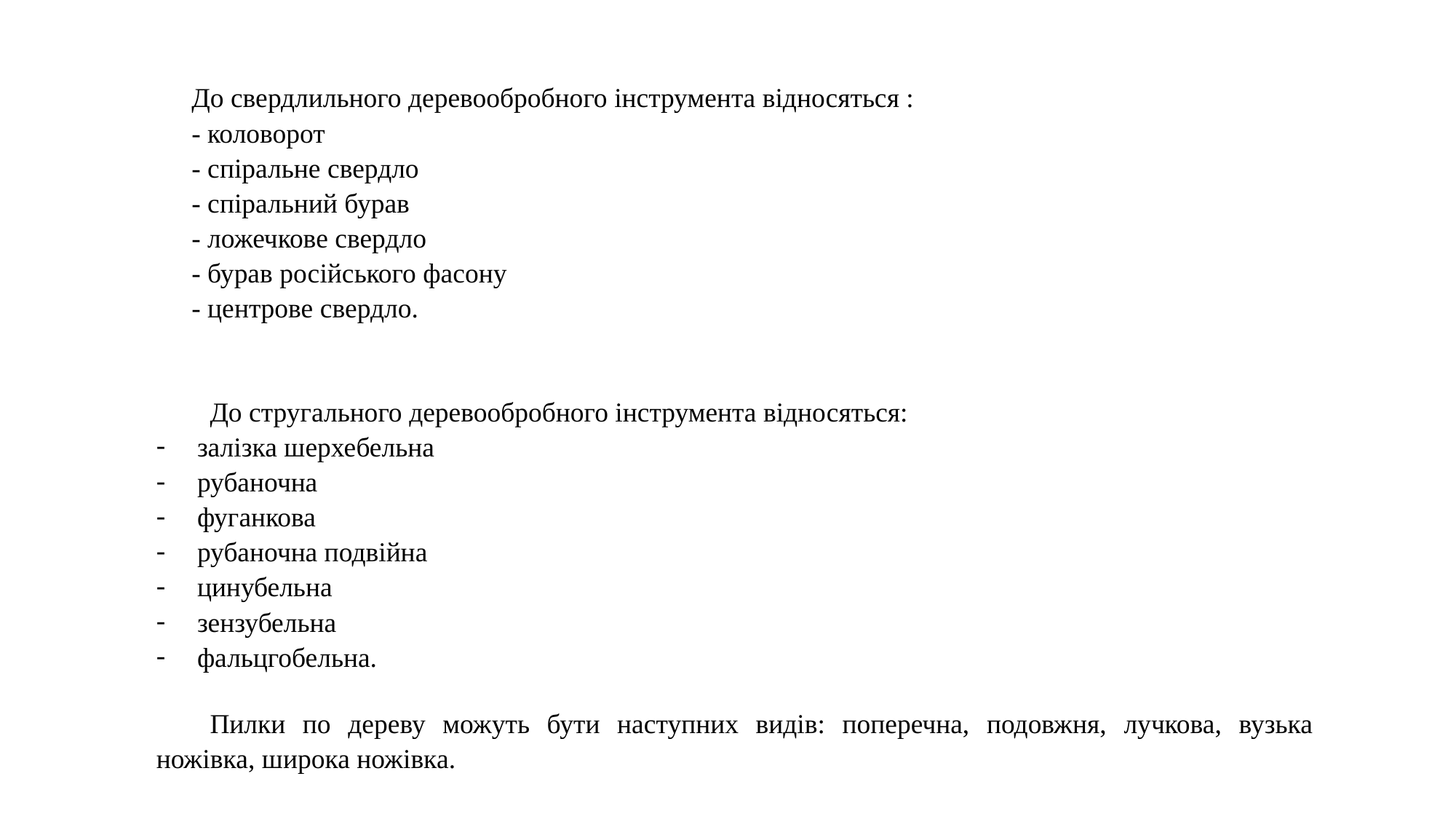

До свердлильного деревообробного інструмента відносяться :
- коловорот
- спіральне свердло
- спіральний бурав
- ложечкове свердло
- бурав російського фасону
- центрове свердло.

До стругального деревообробного інструмента відносяться:
залізка шерхебельна
рубаночна
фуганкова
рубаночна подвійна
цинубельна
зензубельна
фальцгобельна.

Пилки по дереву можуть бути наступних видів: поперечна, подовжня, лучкова, вузька ножівка, широка ножівка.